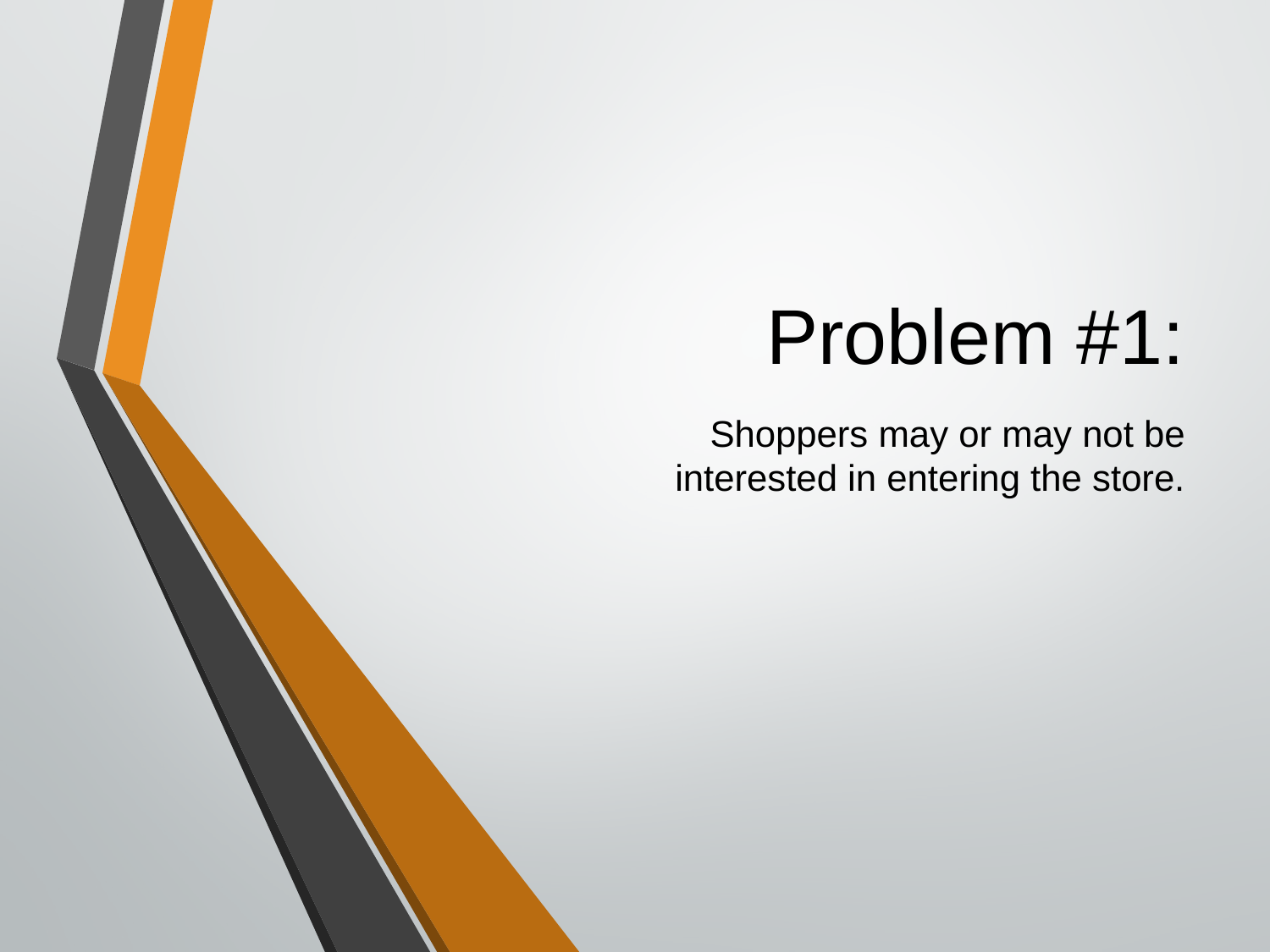

# Problem #1:
Shoppers may or may not be interested in entering the store.